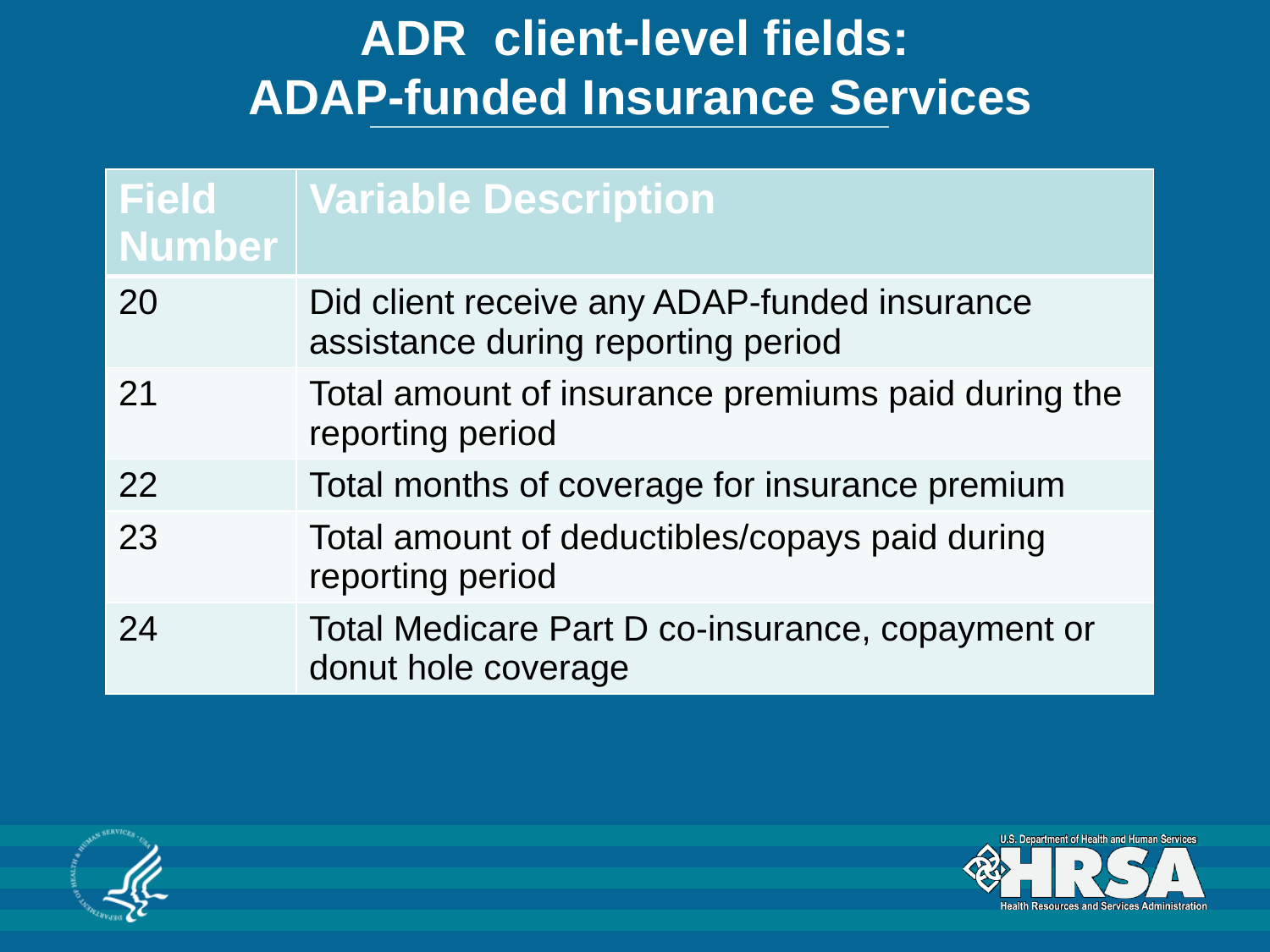

# ADR  client-level fields: ADAP-funded Insurance Services
| Field Number | Variable Description |
| --- | --- |
| 20 | Did client receive any ADAP-funded insurance assistance during reporting period |
| 21 | Total amount of insurance premiums paid during the reporting period |
| 22 | Total months of coverage for insurance premium |
| 23 | Total amount of deductibles/copays paid during reporting period |
| 24 | Total Medicare Part D co-insurance, copayment or donut hole coverage |